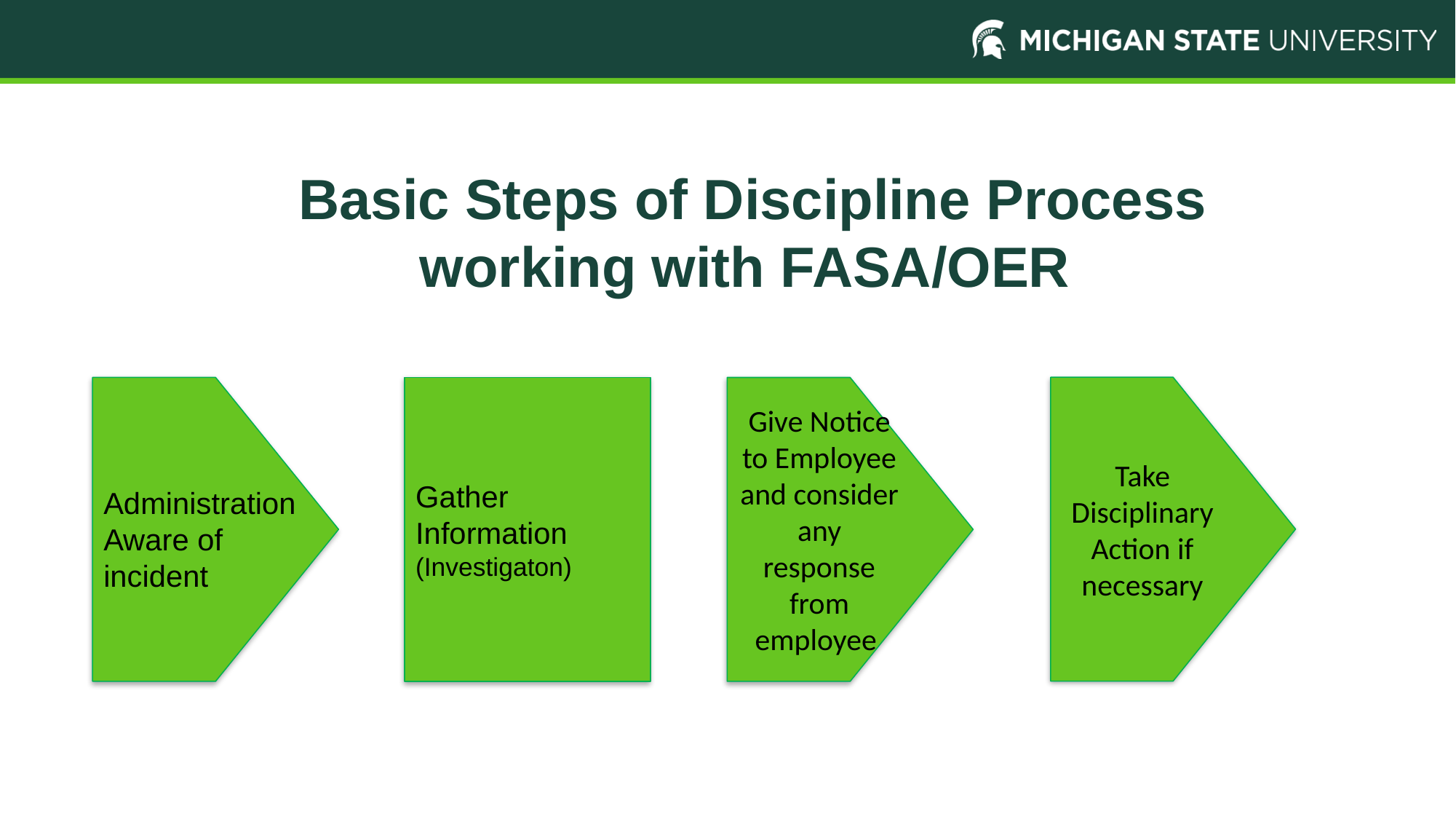

# Basic Steps of Discipline Process working with FASA/OER
Take Disciplinary Action if necessary

Gather Information
(Investigaton)
Give Notice to Employee and consider any response from employee
Administration Aware of incident